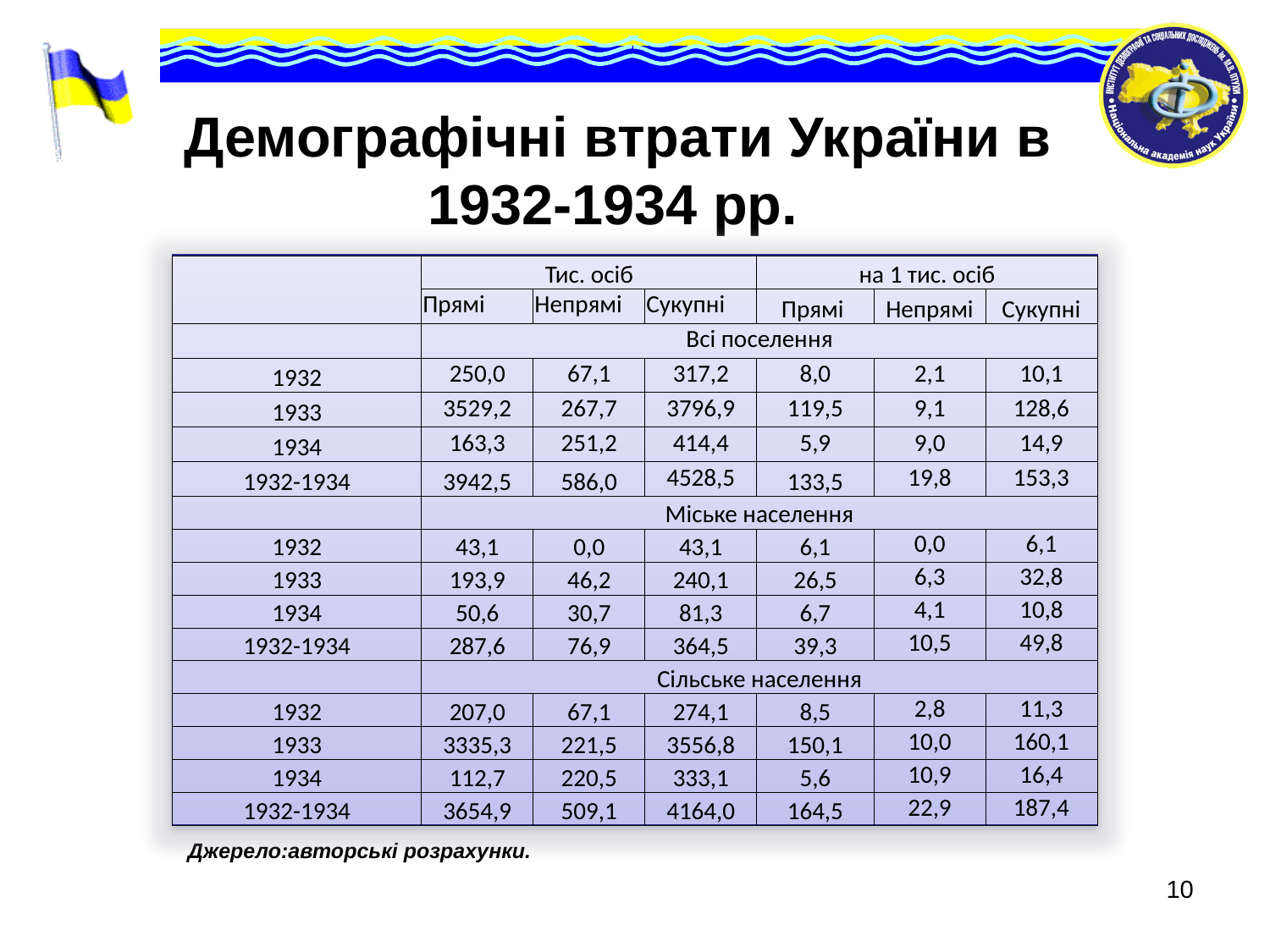

# Демографічні втрати України в 1932-1934 рр.

|  | Тис. осіб |  |  | на 1 тис. осіб |  |  |
| --- | --- | --- | --- | --- | --- | --- |
|  | Прямі | Непрямі | Сукупні | Прямі | Непрямі | Сукупні |
|  | Всі поселення |  |  |  |  |  |
| 1932 | 250,0 | 67,1 | 317,2 | 8,0 | 2,1 | 10,1 |
| 1933 | 3529,2 | 267,7 | 3796,9 | 119,5 | 9,1 | 128,6 |
| 1934 | 163,3 | 251,2 | 414,4 | 5,9 | 9,0 | 14,9 |
| 1932-1934 | 3942,5 | 586,0 | 4528,5 | 133,5 | 19,8 | 153,3 |
|  | Міське населення |  |  |  |  |  |
| 1932 | 43,1 | 0,0 | 43,1 | 6,1 | 0,0 | 6,1 |
| 1933 | 193,9 | 46,2 | 240,1 | 26,5 | 6,3 | 32,8 |
| 1934 | 50,6 | 30,7 | 81,3 | 6,7 | 4,1 | 10,8 |
| 1932-1934 | 287,6 | 76,9 | 364,5 | 39,3 | 10,5 | 49,8 |
|  | Сільське населення |  |  |  |  |  |
| 1932 | 207,0 | 67,1 | 274,1 | 8,5 | 2,8 | 11,3 |
| 1933 | 3335,3 | 221,5 | 3556,8 | 150,1 | 10,0 | 160,1 |
| 1934 | 112,7 | 220,5 | 333,1 | 5,6 | 10,9 | 16,4 |
| 1932-1934 | 3654,9 | 509,1 | 4164,0 | 164,5 | 22,9 | 187,4 |

 Джерело:авторські розрахунки.

10